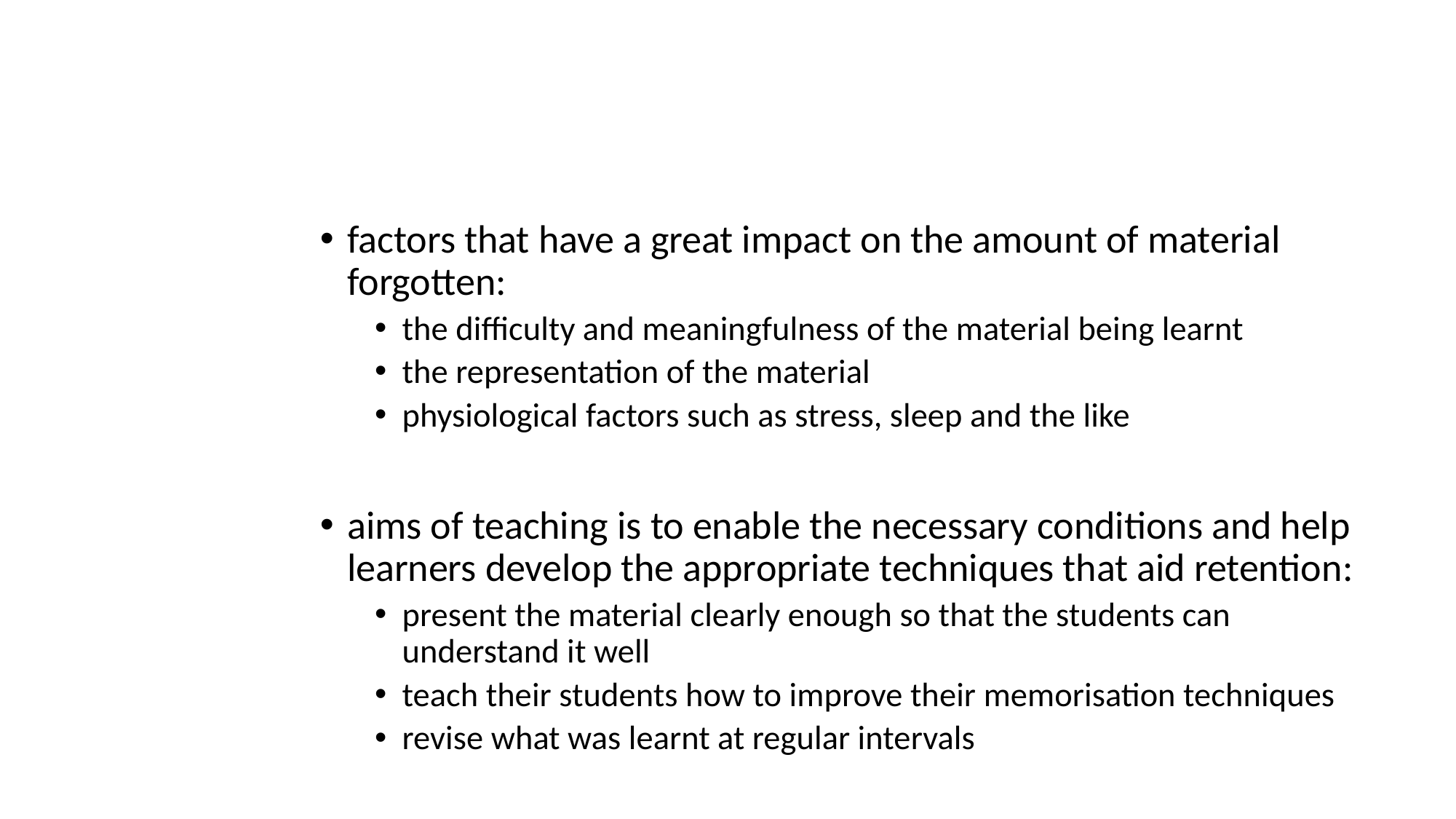

#
factors that have a great impact on the amount of material forgotten:
the difficulty and meaningfulness of the material being learnt
the representation of the material
physiological factors such as stress, sleep and the like

aims of teaching is to enable the necessary conditions and help learners develop the appropriate techniques that aid retention:
present the material clearly enough so that the students can understand it well
teach their students how to improve their memorisation techniques
revise what was learnt at regular intervals